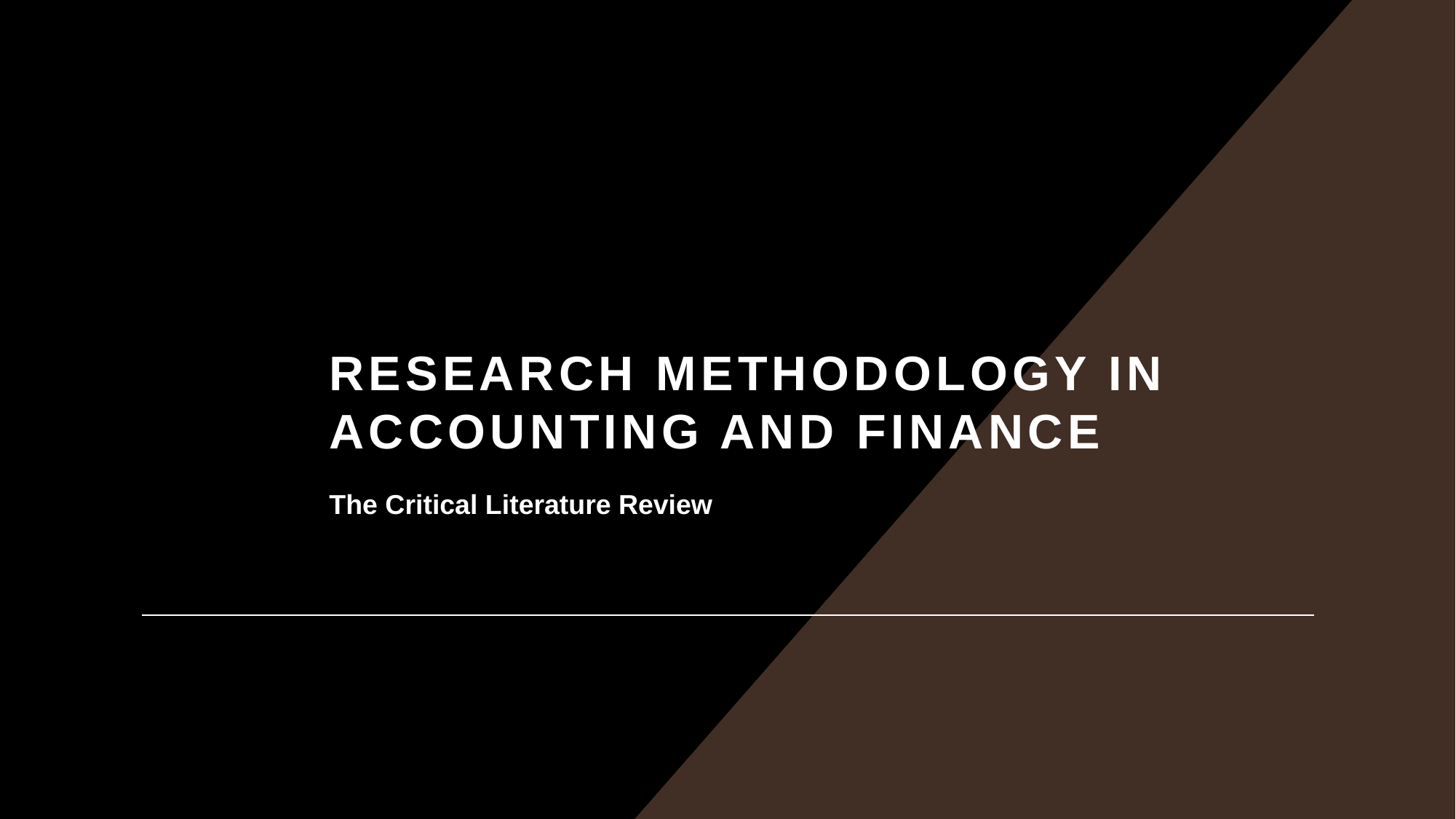

# Research Methodology in Accounting and Finance
The Critical Literature Review